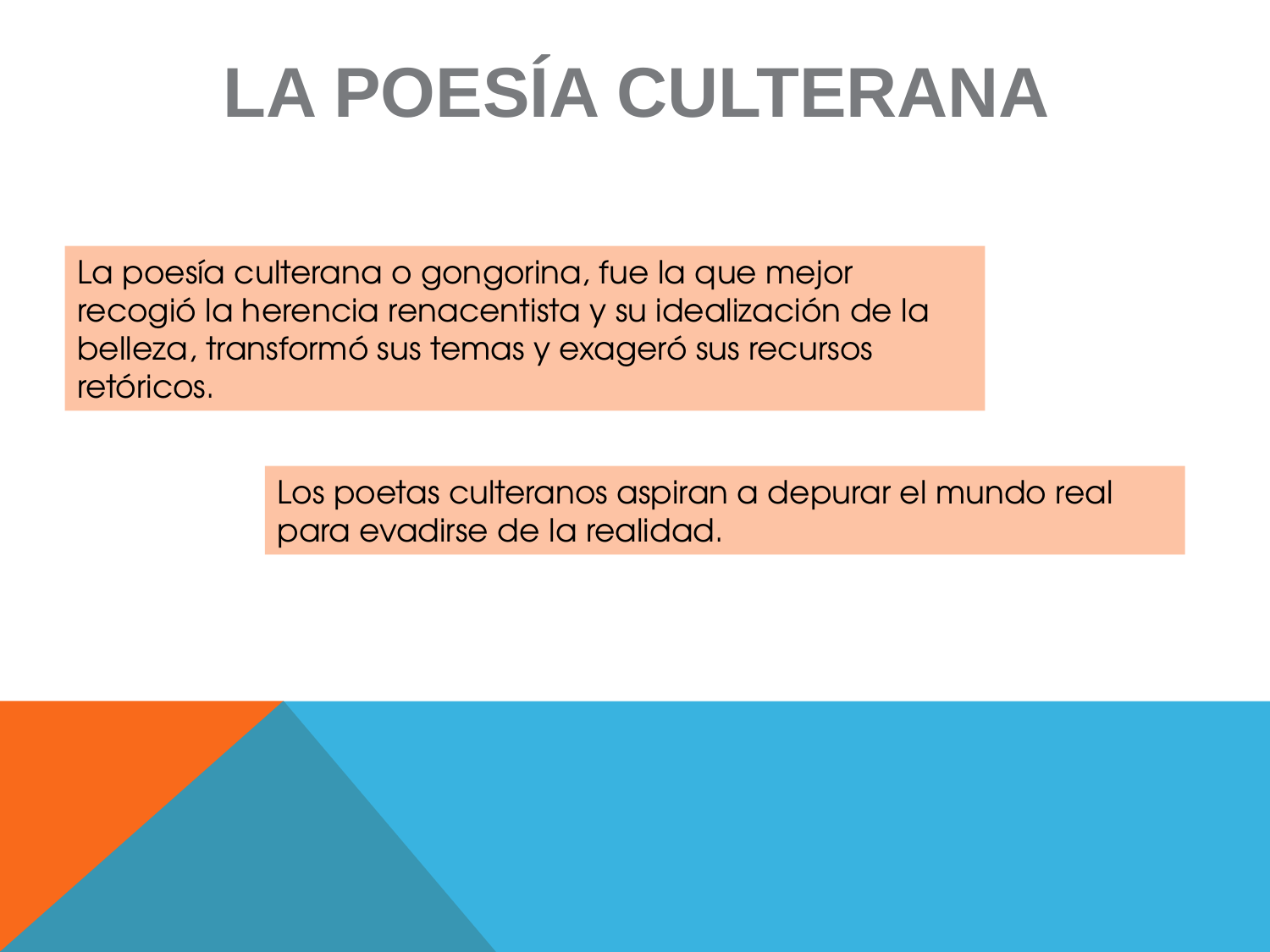

# LA POESÍA CULTERANA
La poesía culterana o gongorina, fue la que mejor recogió la herencia renacentista y su idealización de la belleza, transformó sus temas y exageró sus recursos retóricos.
Los poetas culteranos aspiran a depurar el mundo real para evadirse de la realidad.